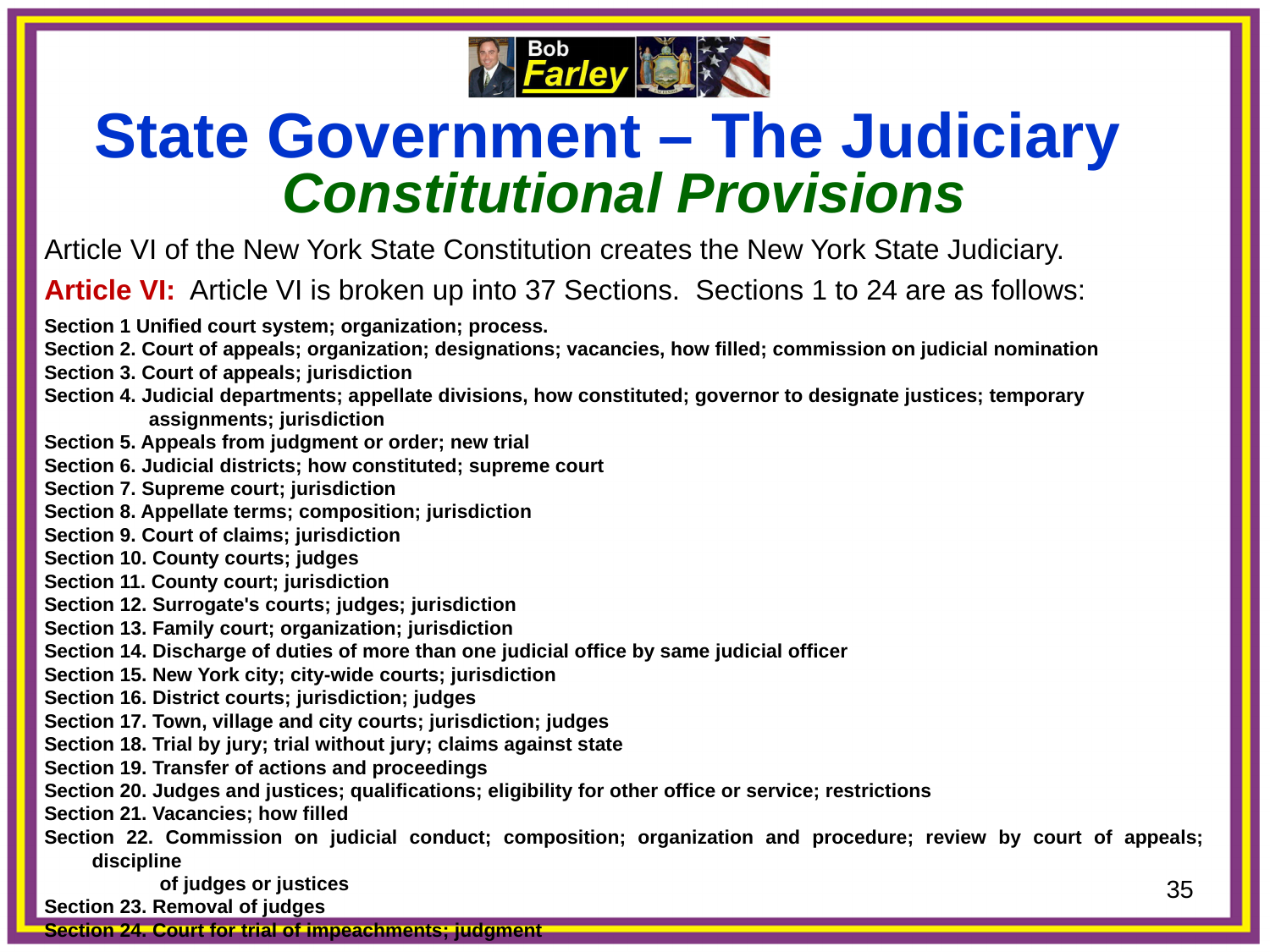

State Government – The Judiciary
Constitutional Provisions

Article VI of the New York State Constitution creates the New York State Judiciary.

Article VI:  Article VI is broken up into 37 Sections.  Sections 1 to 24 are as follows:

Section 1 Unified court system; organization; process.
Section 2. Court of appeals; organization; designations; vacancies, how filled; commission on judicial nomination
Section 3. Court of appeals; jurisdiction
Section 4. Judicial departments; appellate divisions, how constituted; governor to designate justices; temporary
                   assignments; jurisdiction
Section 5. Appeals from judgment or order; new trial
Section 6. Judicial districts; how constituted; supreme court
Section 7. Supreme court; jurisdiction
Section 8. Appellate terms; composition; jurisdiction
Section 9. Court of claims; jurisdiction
Section 10. County courts; judges
Section 11. County court; jurisdiction
Section 12. Surrogate's courts; judges; jurisdiction
Section 13. Family court; organization; jurisdiction
Section 14. Discharge of duties of more than one judicial office by same judicial officer
Section 15. New York city; city-wide courts; jurisdiction
Section 16. District courts; jurisdiction; judges
Section 17. Town, village and city courts; jurisdiction; judges
Section 18. Trial by jury; trial without jury; claims against state
Section 19. Transfer of actions and proceedings
Section 20. Judges and justices; qualifications; eligibility for other office or service; restrictions
Section 21. Vacancies; how filled
Section 22. Commission on judicial conduct; composition; organization and procedure; review by court of appeals; discipline
                     of judges or justices
Section 23. Removal of judges
Section 24. Court for trial of impeachments; judgment
35